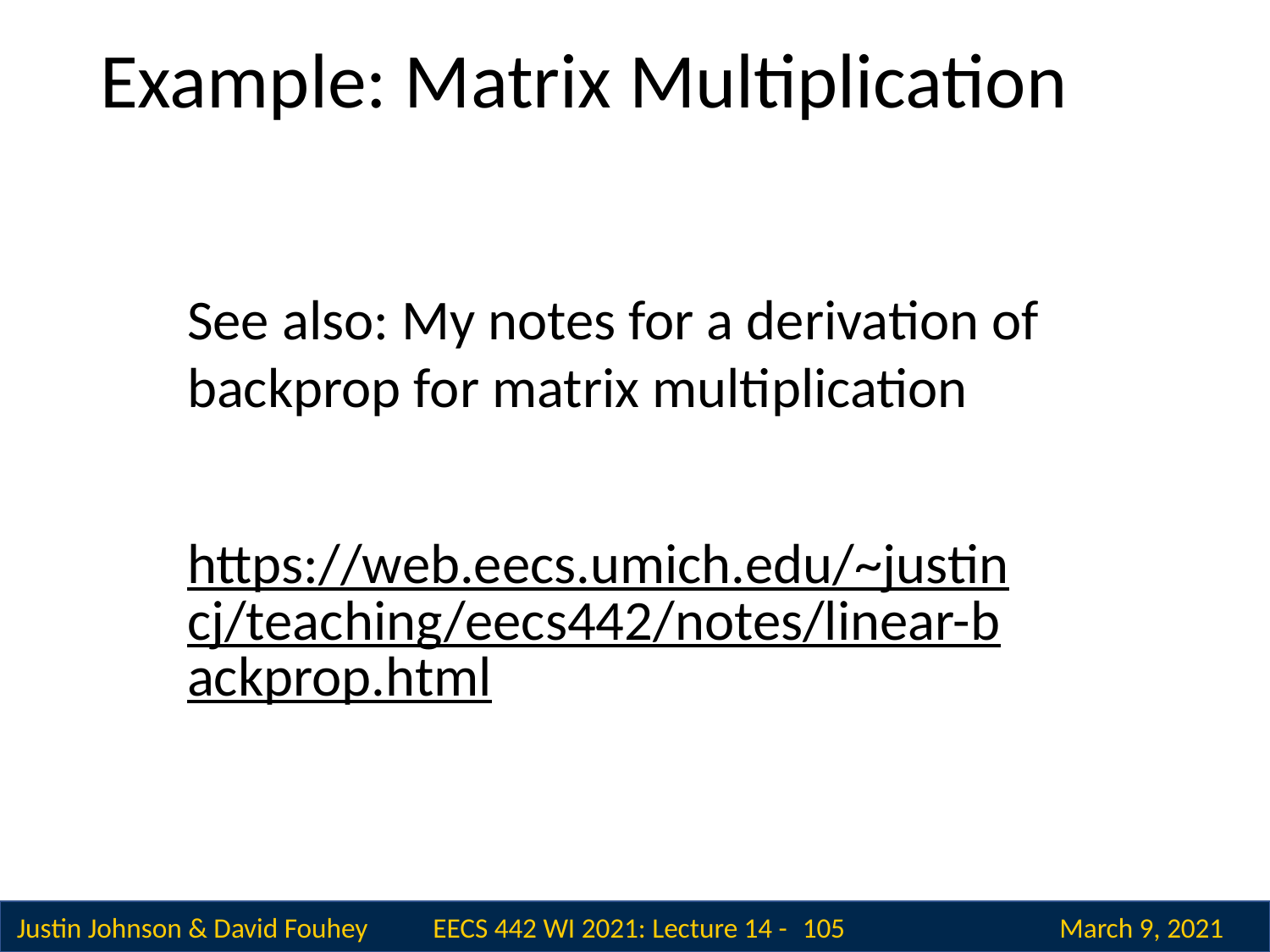

# Example: Matrix Multiplication
See also: My notes for a derivation of backprop for matrix multiplication
https://web.eecs.umich.edu/~justincj/teaching/eecs442/notes/linear-backprop.html
  105